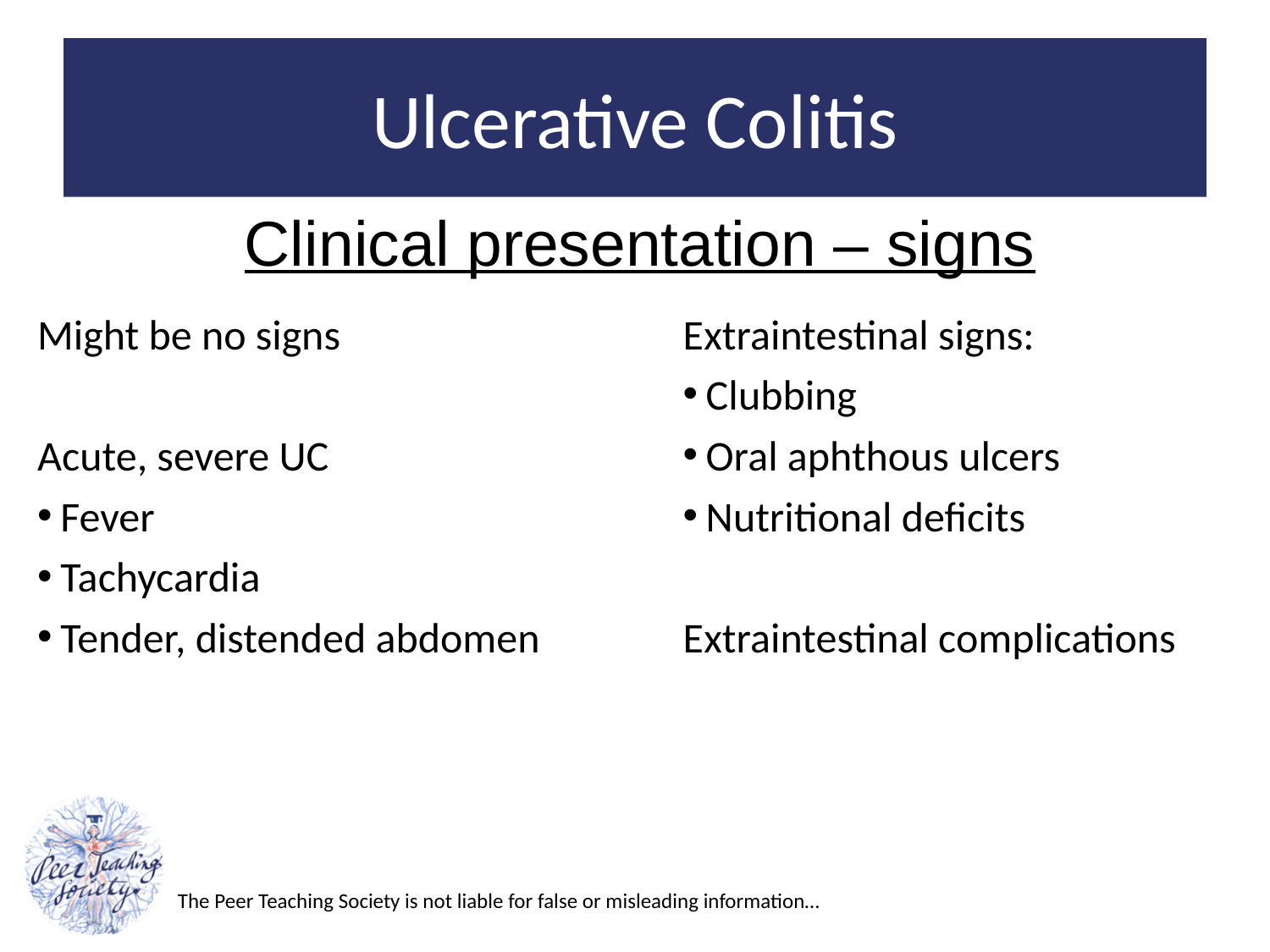

# Ulcerative Colitis
Clinical presentation – signs
Might be no signs

Acute, severe UC
Fever
Tachycardia
Tender, distended abdomen

Extraintestinal signs:
Clubbing
Oral aphthous ulcers
Nutritional deficits

Extraintestinal complications